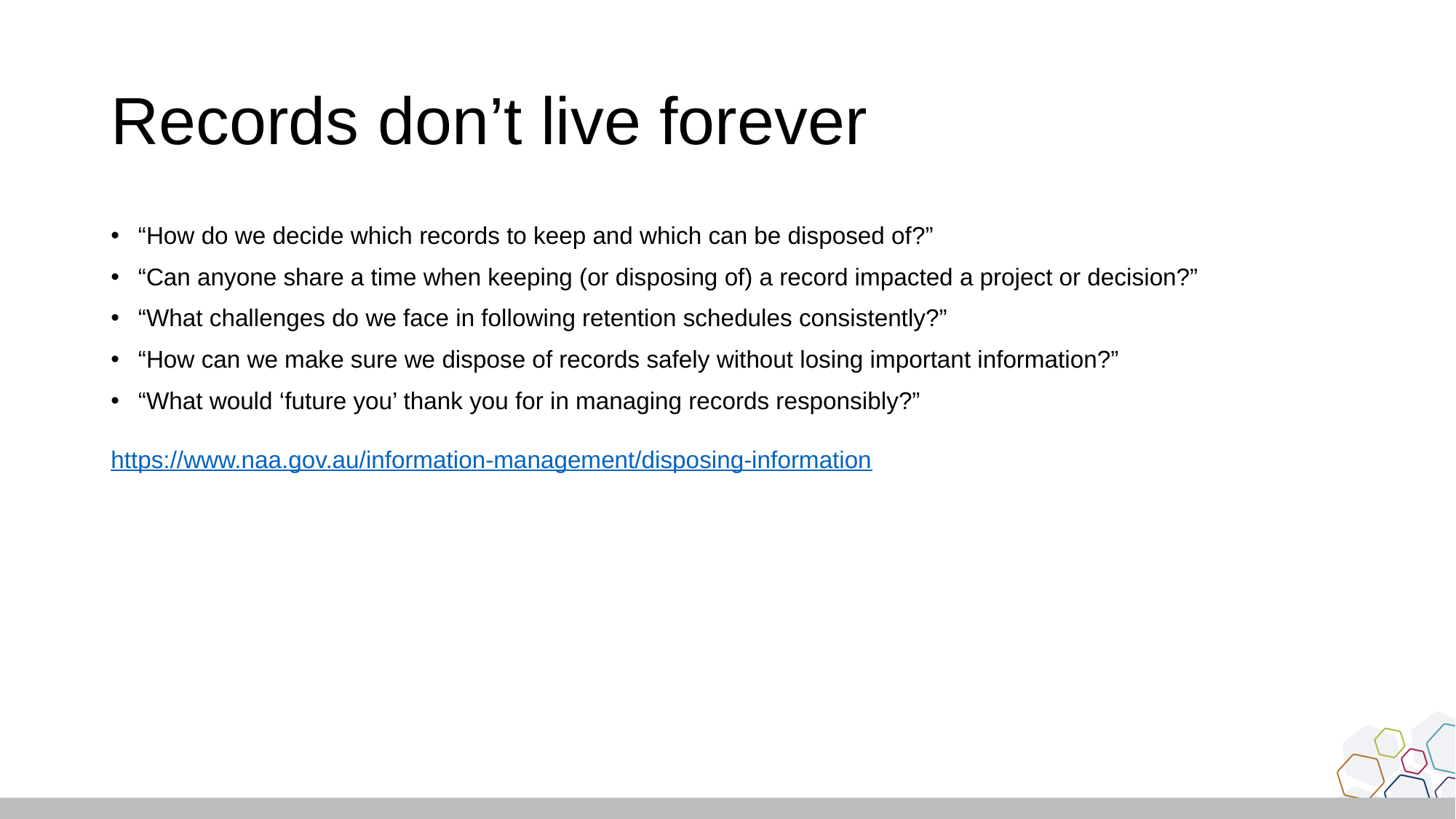

# Records don’t live forever
“How do we decide which records to keep and which can be disposed of?”
“Can anyone share a time when keeping (or disposing of) a record impacted a project or decision?”
“What challenges do we face in following retention schedules consistently?”
“How can we make sure we dispose of records safely without losing important information?”
“What would ‘future you’ thank you for in managing records responsibly?”
https://www.naa.gov.au/information-management/disposing-information